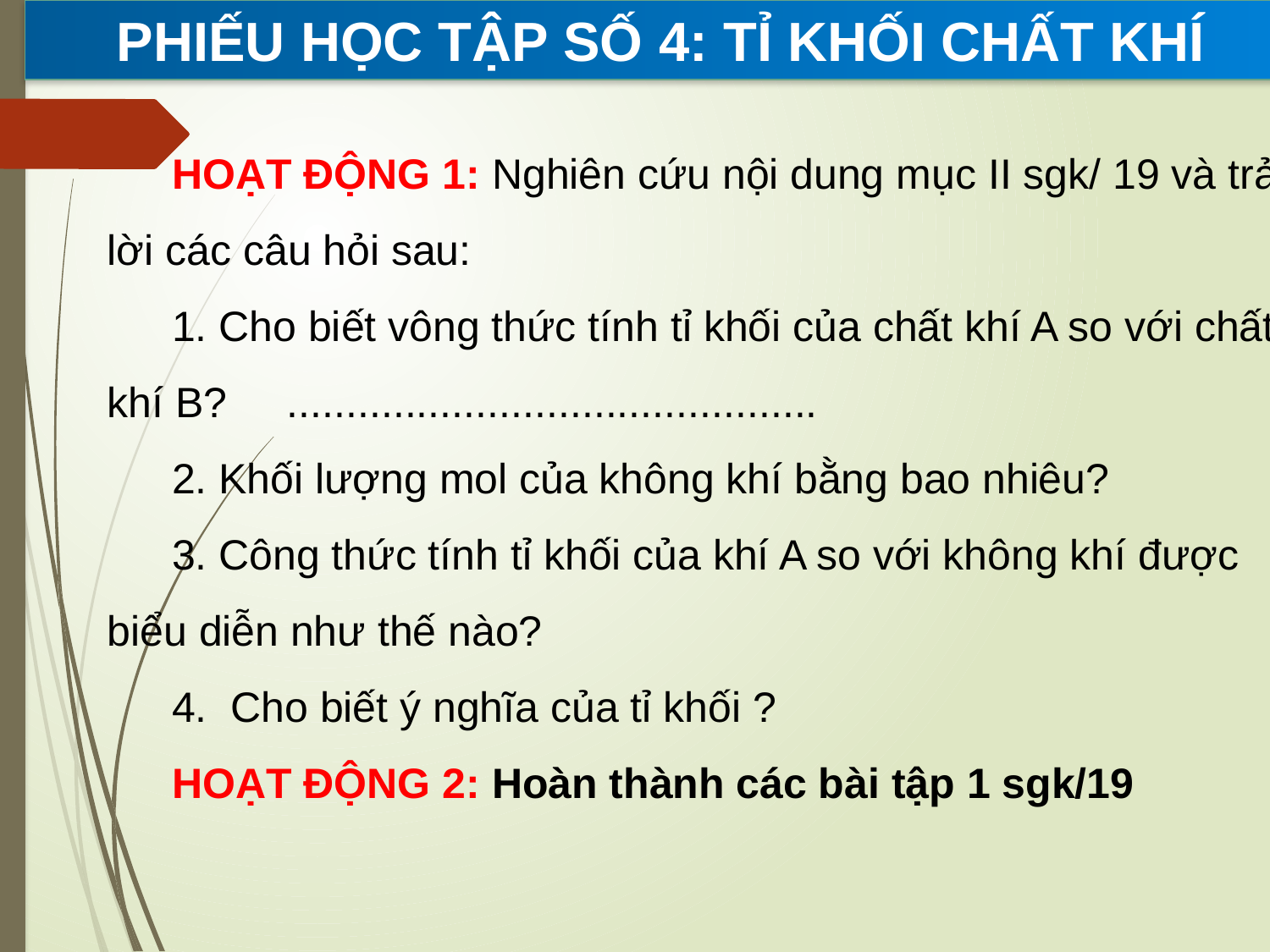

PHIẾU HỌC TẬP SỐ 4: TỈ KHỐI CHẤT KHÍ
HOẠT ĐỘNG 1: Nghiên cứu nội dung mục II sgk/ 19 và trả lời các câu hỏi sau:
1. Cho biết vông thức tính tỉ khối của chất khí A so với chất khí B?     .............................................
2. Khối lượng mol của không khí bằng bao nhiêu?
3. Công thức tính tỉ khối của khí A so với không khí được biểu diễn như thế nào?
4.  Cho biết ý nghĩa của tỉ khối ?
HOẠT ĐỘNG 2: Hoàn thành các bài tập 1 sgk/19